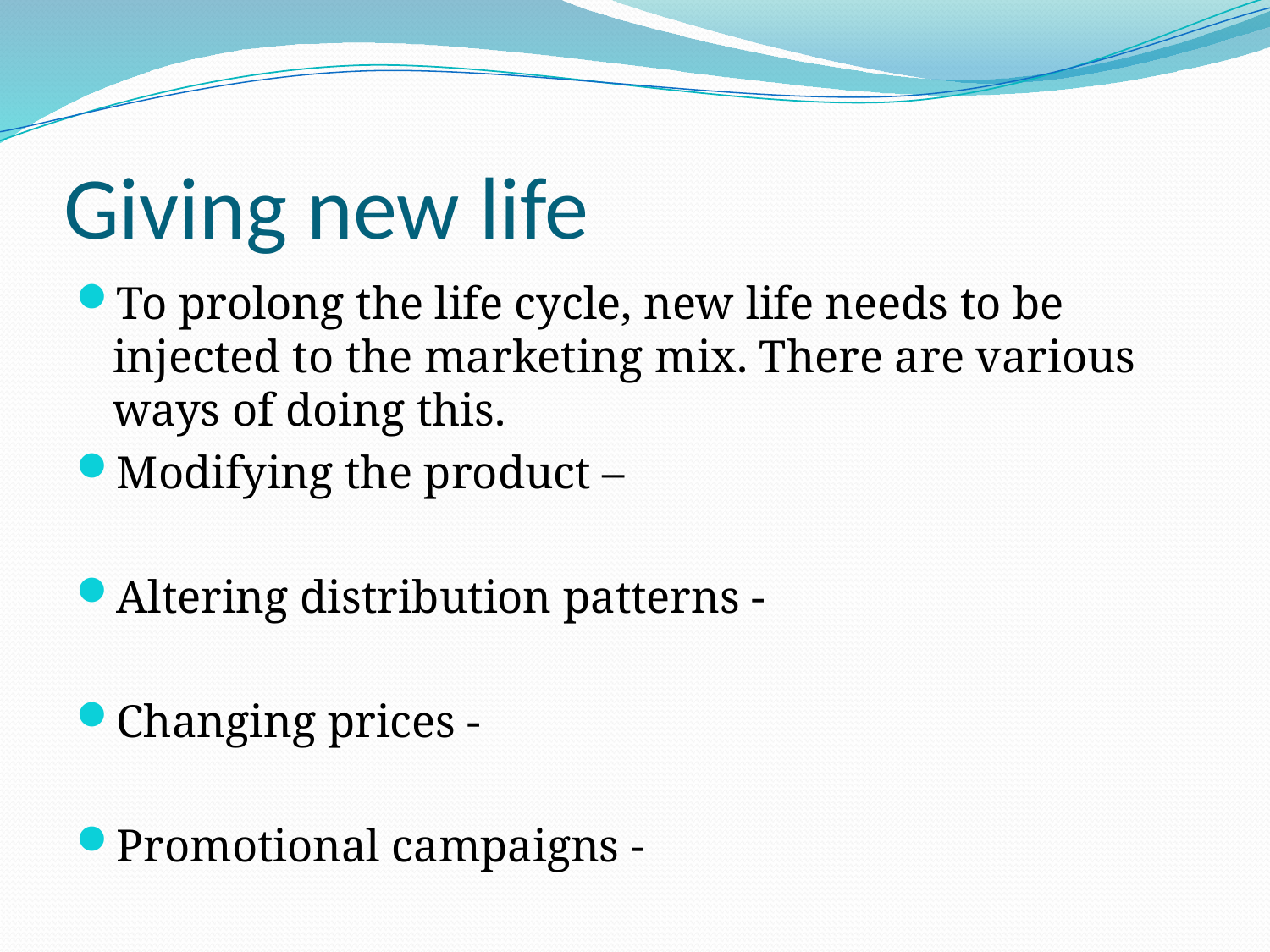

# Giving new life
To prolong the life cycle, new life needs to be injected to the marketing mix. There are various ways of doing this.
Modifying the product –

Altering distribution patterns -

Changing prices -

Promotional campaigns -